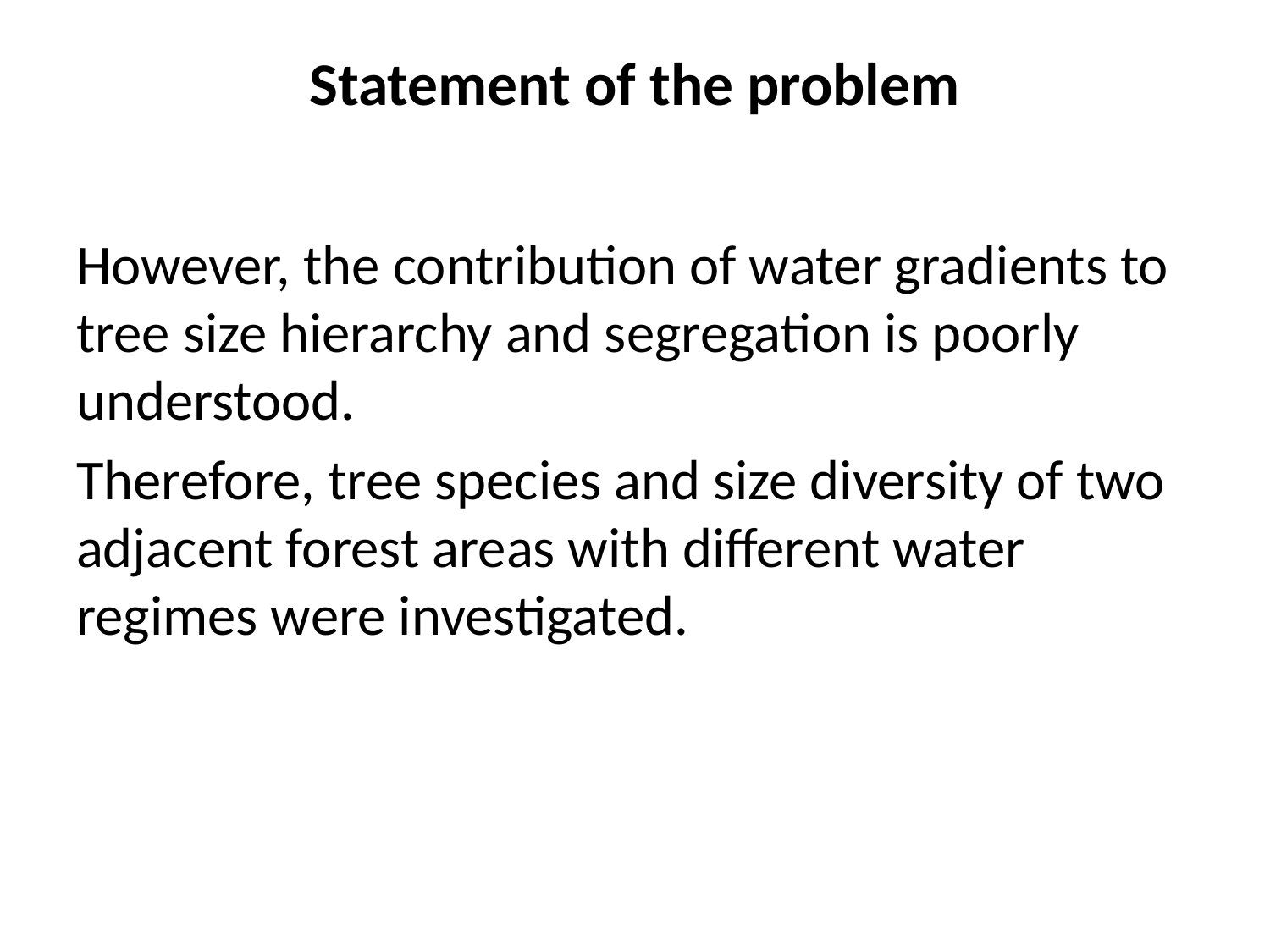

# Statement of the problem
However, the contribution of water gradients to tree size hierarchy and segregation is poorly understood.
Therefore, tree species and size diversity of two adjacent forest areas with different water regimes were investigated.